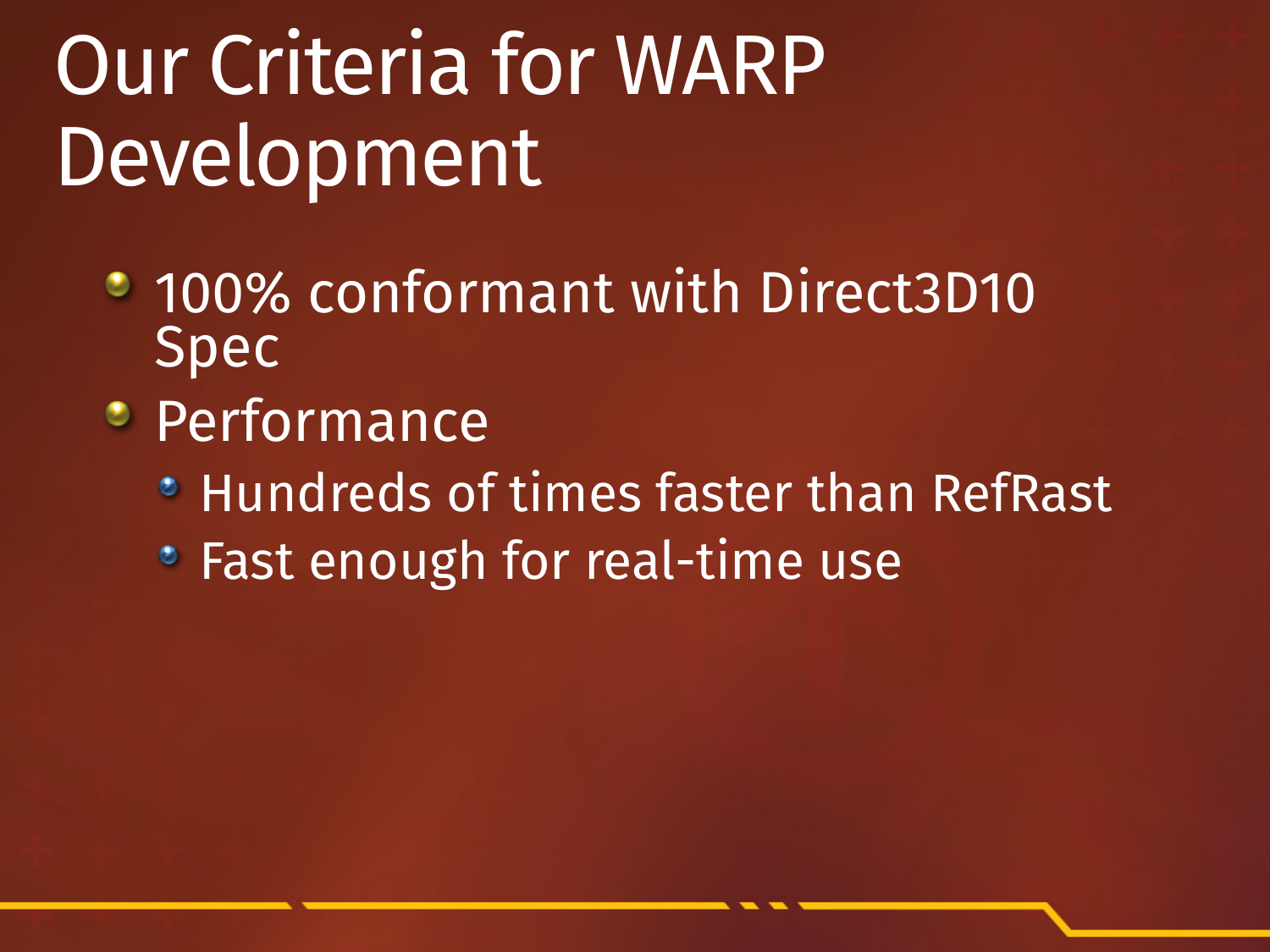

# Our Criteria for WARP Development
100% conformant with Direct3D10 Spec
Performance
Hundreds of times faster than RefRast
Fast enough for real-time use